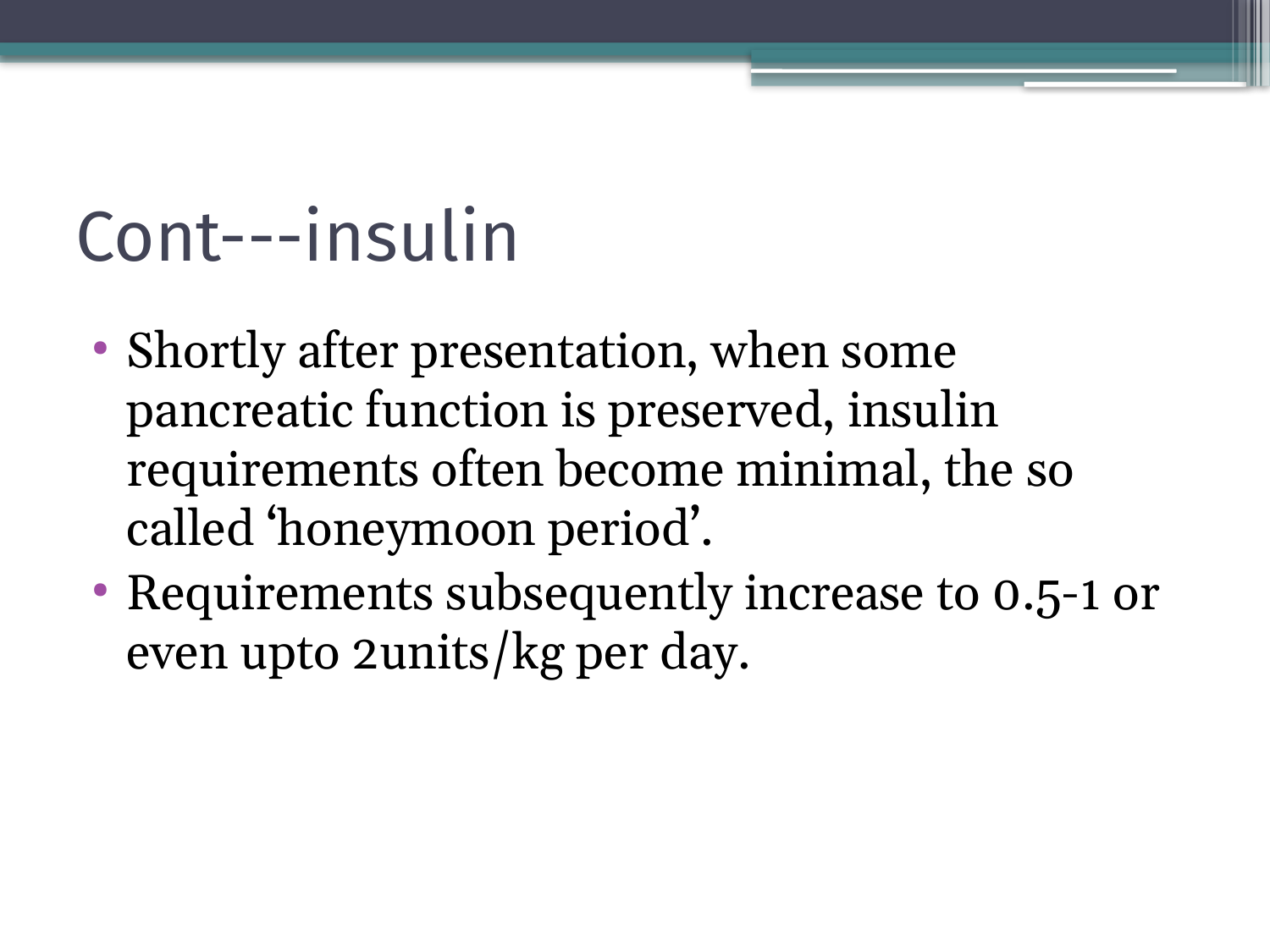

# Cont---insulin
Shortly after presentation, when some pancreatic function is preserved, insulin requirements often become minimal, the so called ‘honeymoon period’.
Requirements subsequently increase to 0.5-1 or even upto 2units/kg per day.